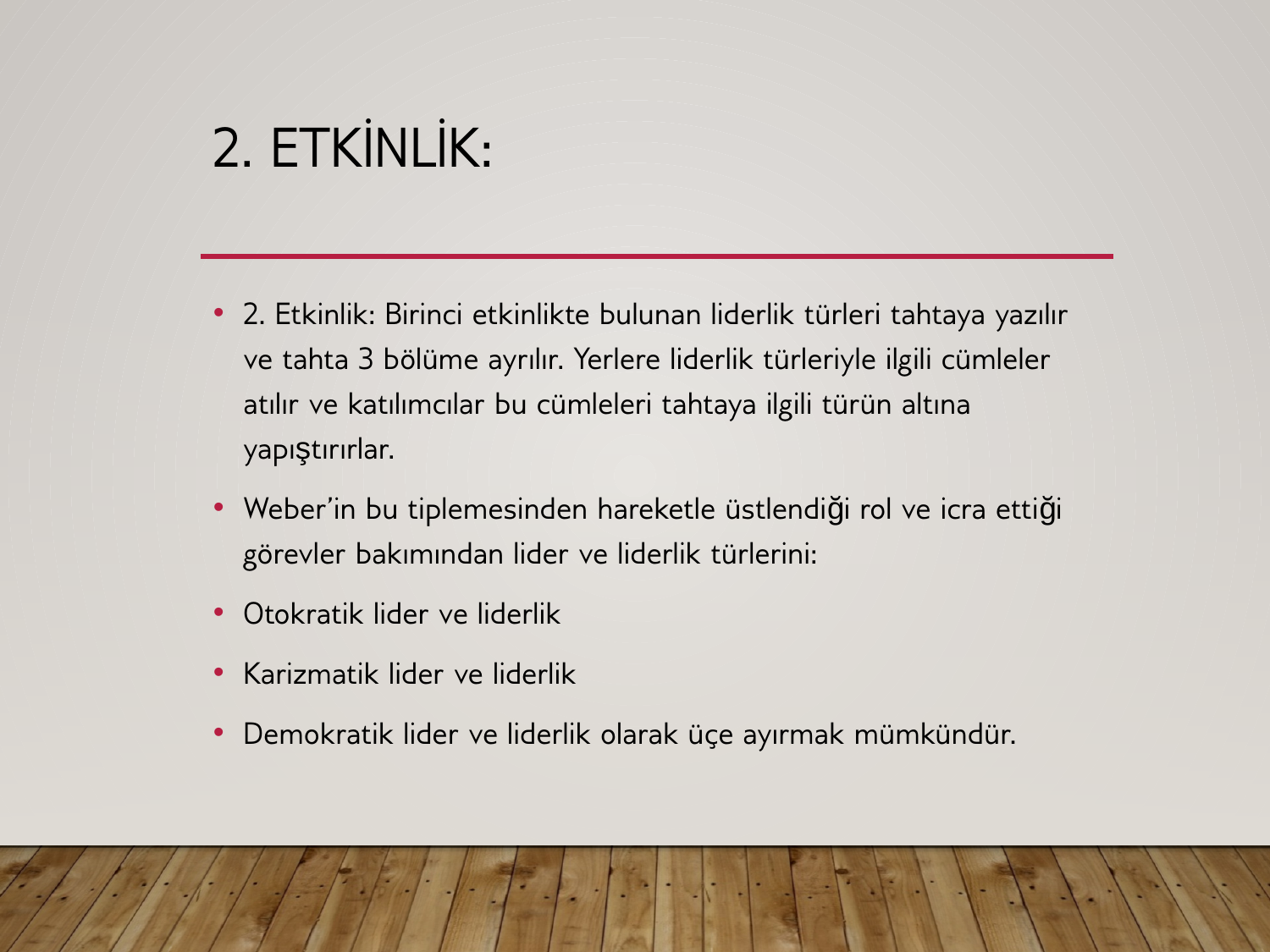

# 2. Etkinlik:
2. Etkinlik: Birinci etkinlikte bulunan liderlik türleri tahtaya yazılır ve tahta 3 bölüme ayrılır. Yerlere liderlik türleriyle ilgili cümleler atılır ve katılımcılar bu cümleleri tahtaya ilgili türün altına yapıştırırlar.
Weber’in bu tiplemesinden hareketle üstlendiği rol ve icra ettiği görevler bakımından lider ve liderlik türlerini:
Otokratik lider ve liderlik
Karizmatik lider ve liderlik
Demokratik lider ve liderlik olarak üçe ayırmak mümkündür.